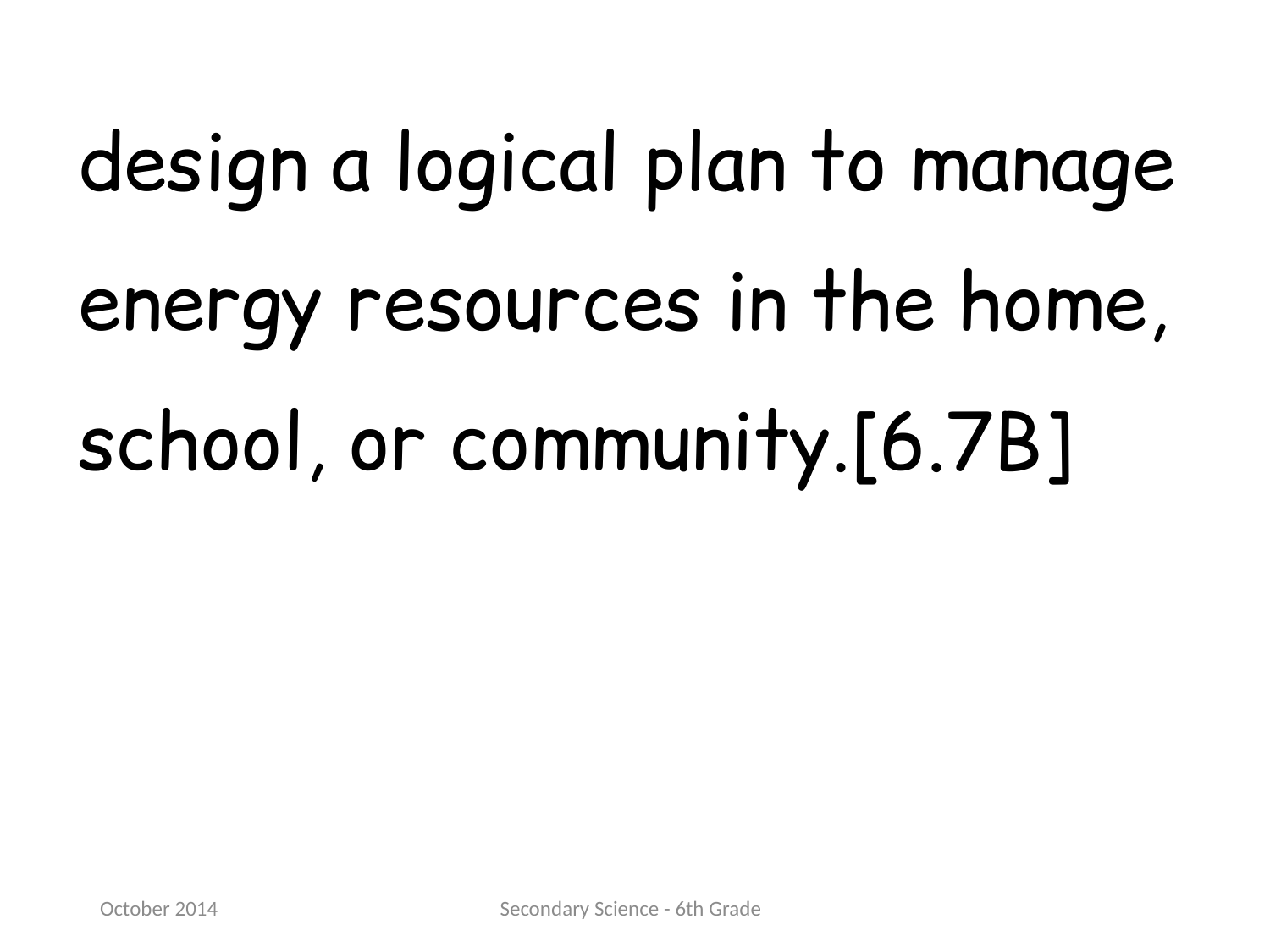

design a logical plan to manage energy resources in the home, school, or community.[6.7B]
October 2014
Secondary Science - 6th Grade